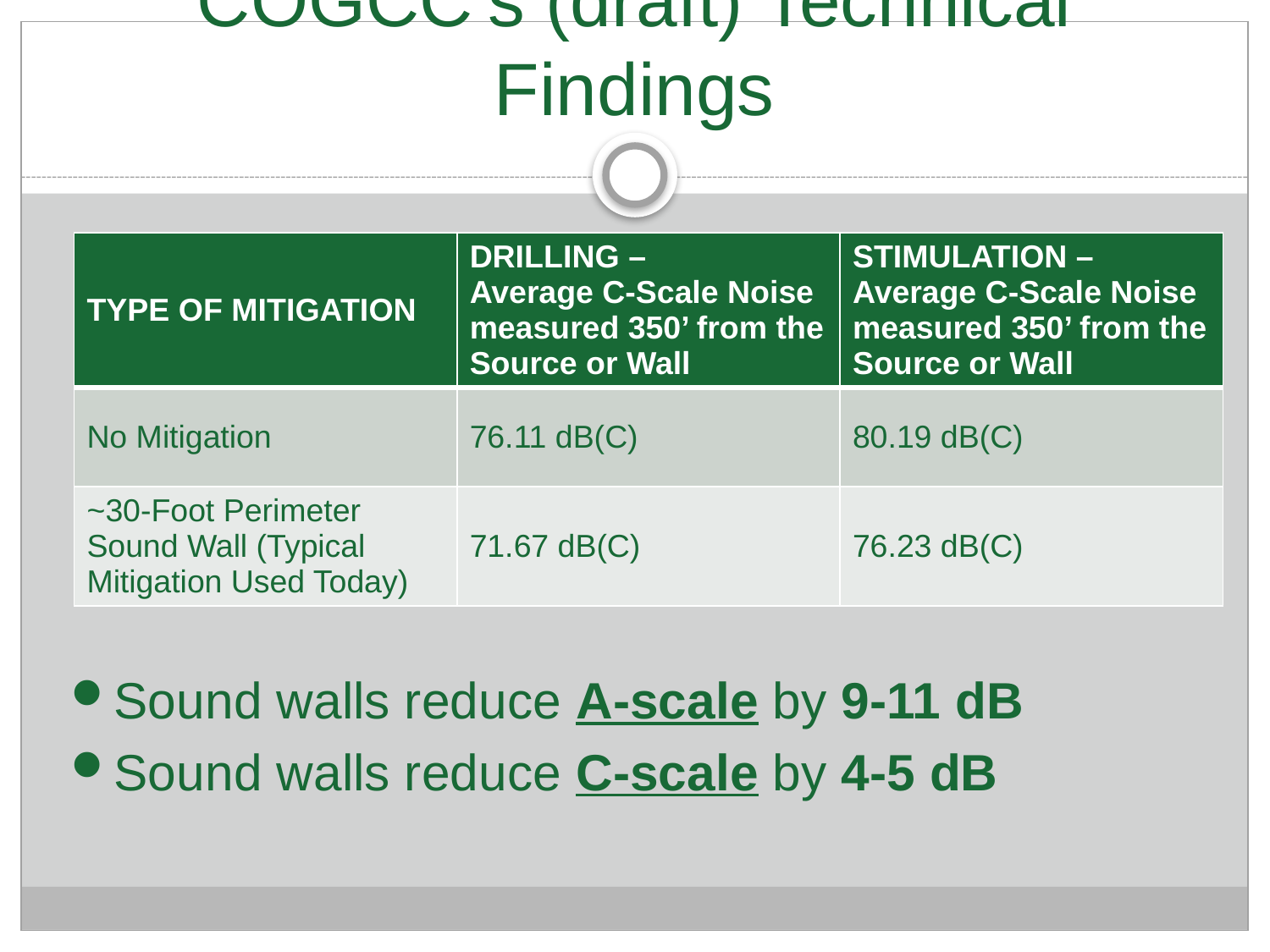

# COGCC’s (draft) Technical Findings

| TYPE OF MITIGATION | DRILLING – Average C-Scale Noise measured 350’ from the Source or Wall | STIMULATION – Average C-Scale Noise measured 350’ from the Source or Wall |
| --- | --- | --- |
| No Mitigation | 76.11 dB(C) | 80.19 dB(C) |
| ~30-Foot Perimeter Sound Wall (Typical Mitigation Used Today) | 71.67 dB(C) | 76.23 dB(C) |
Sound walls reduce A-scale by 9-11 dB
Sound walls reduce C-scale by 4-5 dB